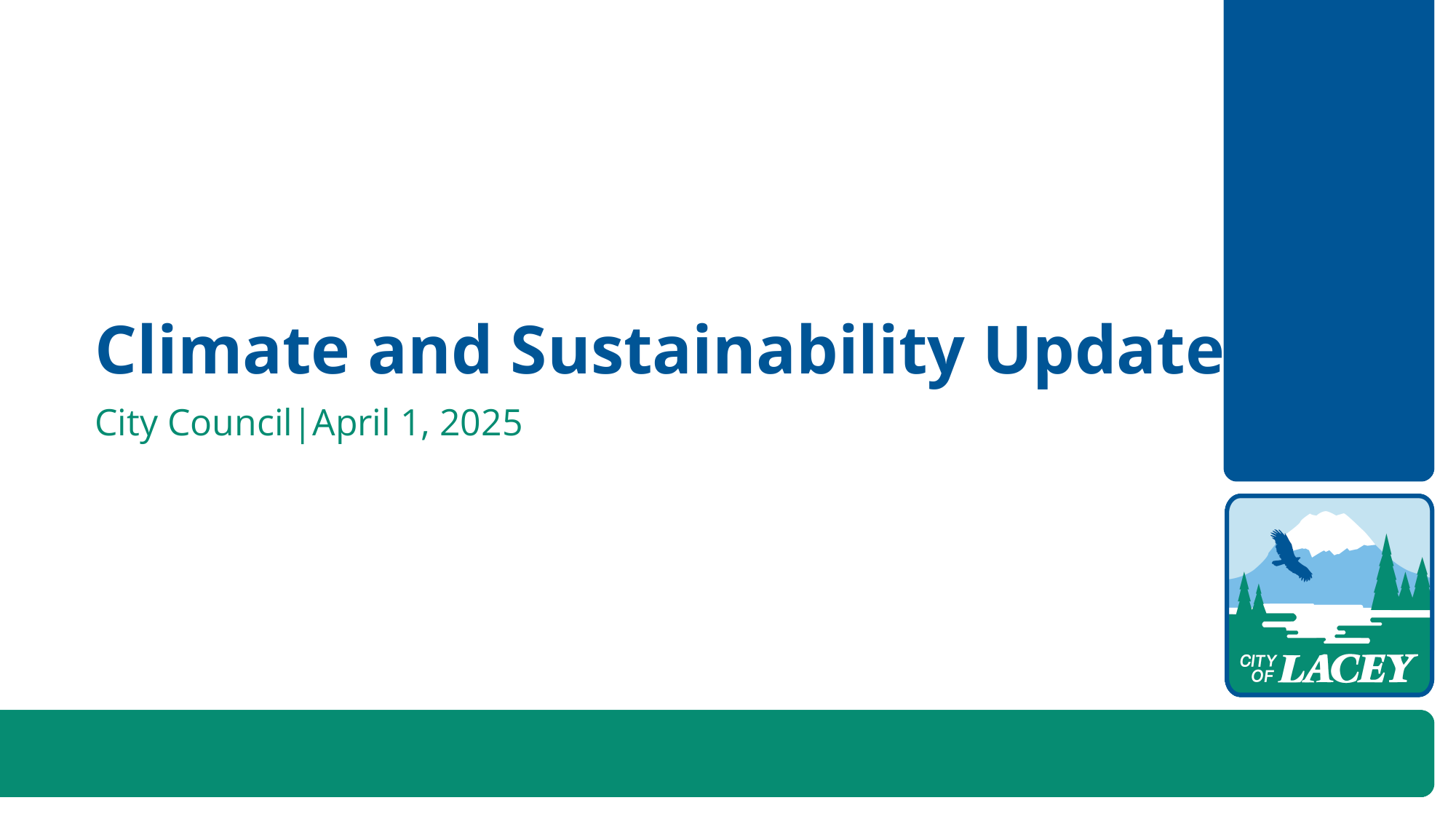

Climate and Sustainability Update
City Council|April 1, 2025